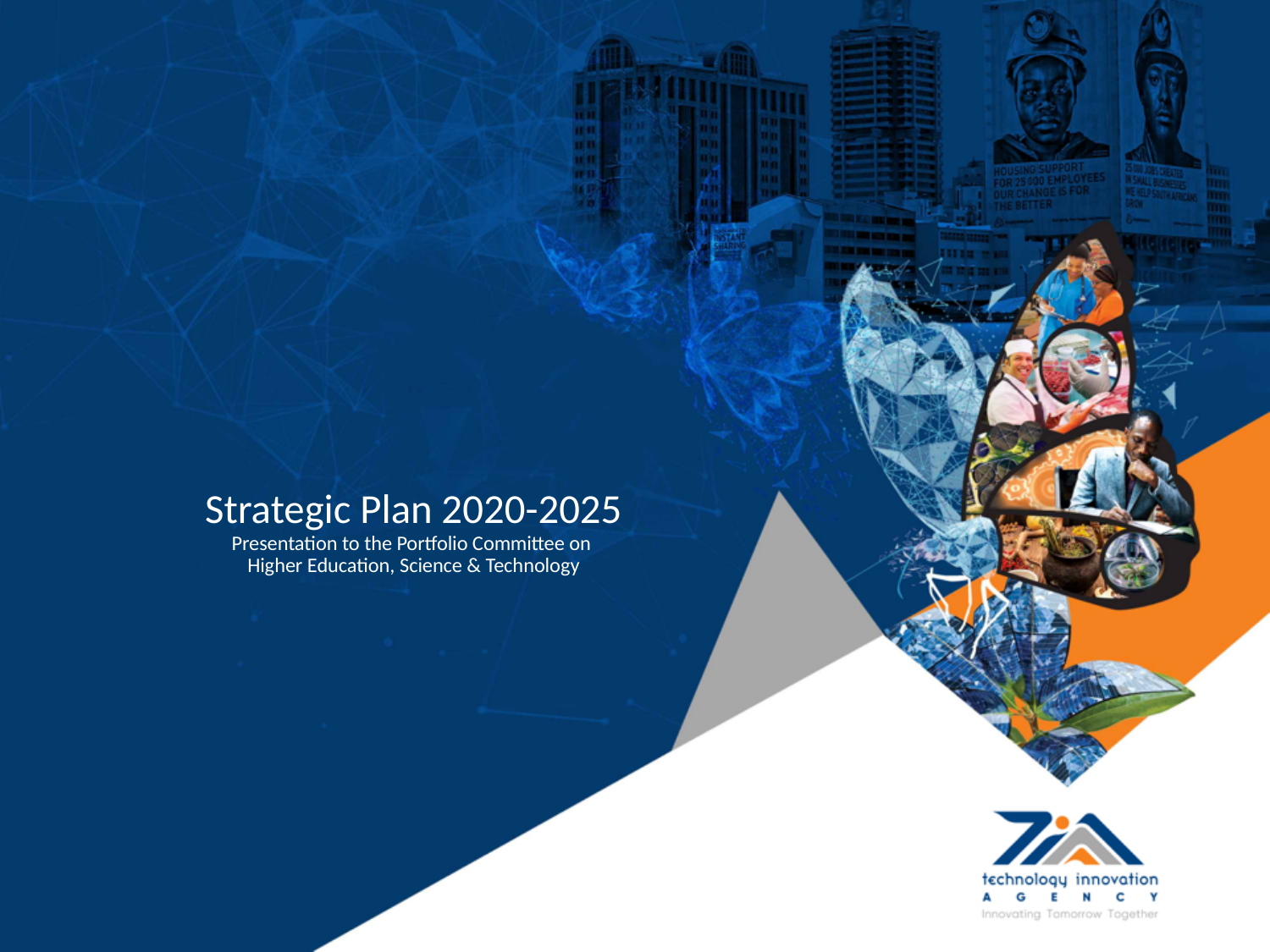

Strategic Plan 2020-2025
Presentation to the Portfolio Committee on
Higher Education, Science & Technology
1